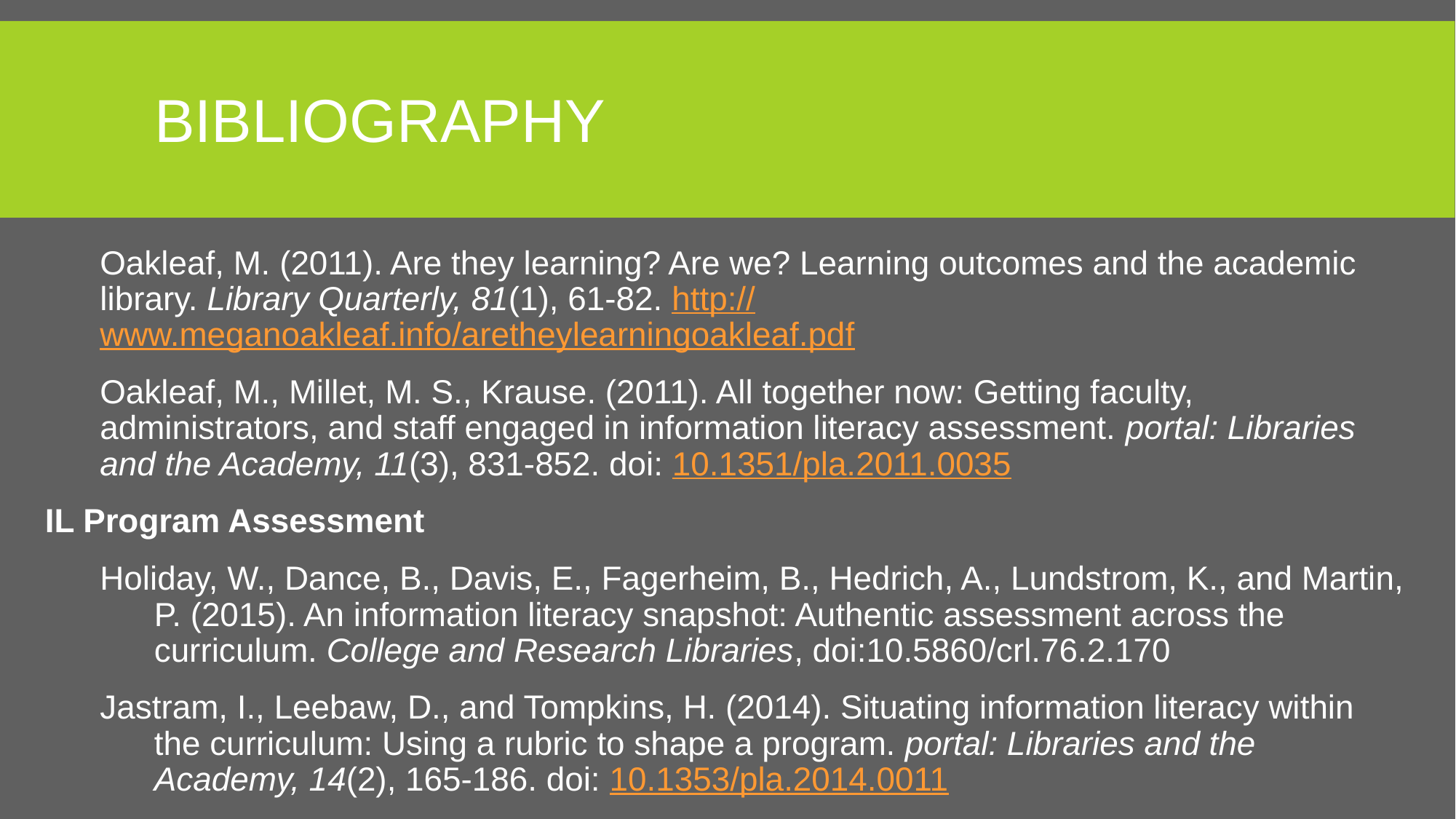

# bibliography
Oakleaf, M. (2011). Are they learning? Are we? Learning outcomes and the academic library. Library Quarterly, 81(1), 61-82. http://www.meganoakleaf.info/aretheylearningoakleaf.pdf
Oakleaf, M., Millet, M. S., Krause. (2011). All together now: Getting faculty, administrators, and staff engaged in information literacy assessment. portal: Libraries and the Academy, 11(3), 831-852. doi: 10.1351/pla.2011.0035
IL Program Assessment
Holiday, W., Dance, B., Davis, E., Fagerheim, B., Hedrich, A., Lundstrom, K., and Martin, P. (2015). An information literacy snapshot: Authentic assessment across the curriculum. College and Research Libraries, doi:10.5860/crl.76.2.170
Jastram, I., Leebaw, D., and Tompkins, H. (2014). Situating information literacy within the curriculum: Using a rubric to shape a program. portal: Libraries and the Academy, 14(2), 165-186. doi: 10.1353/pla.2014.0011